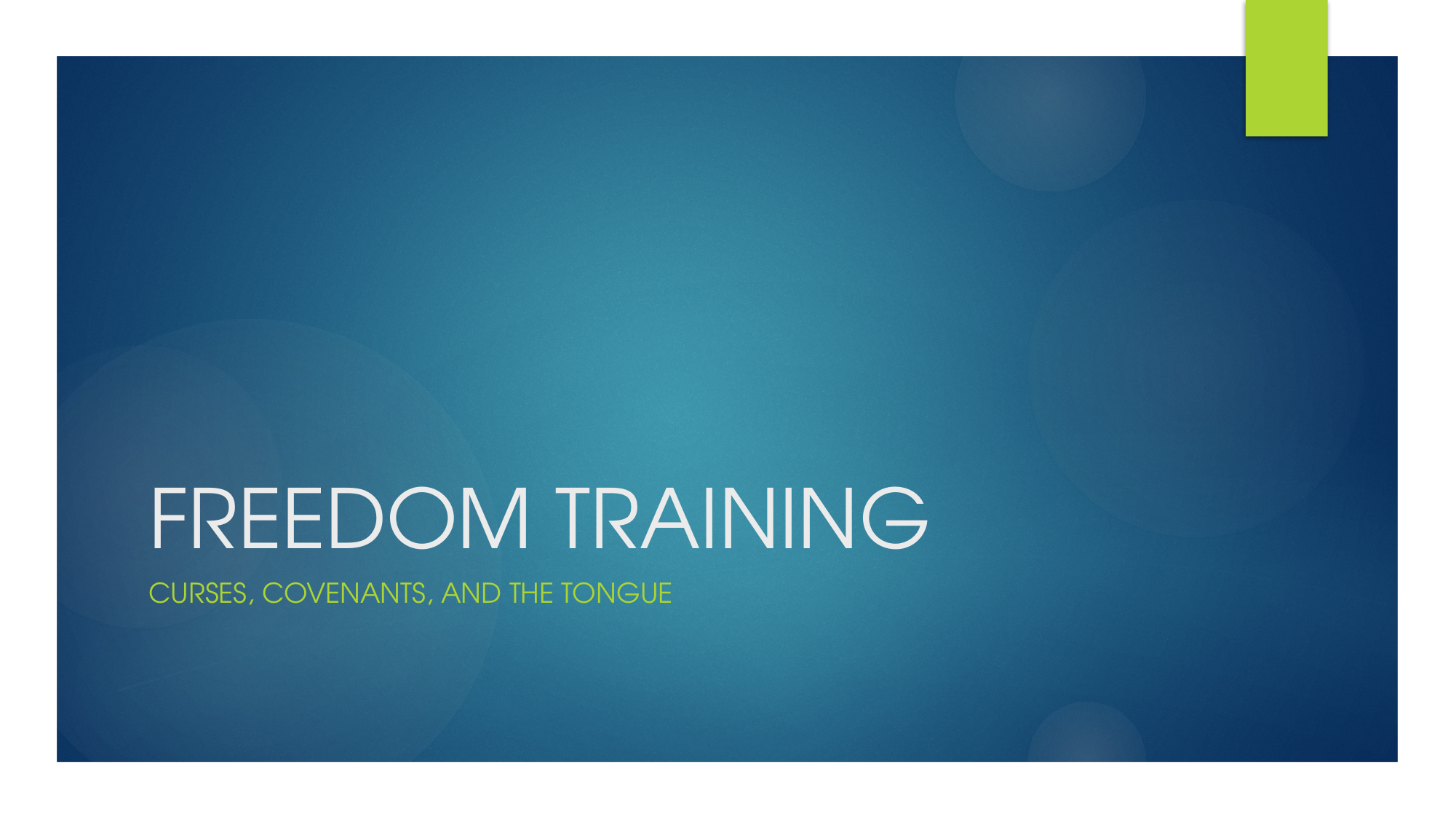

# FREEDOM TRAINING
Curses, covenants, and the tongue